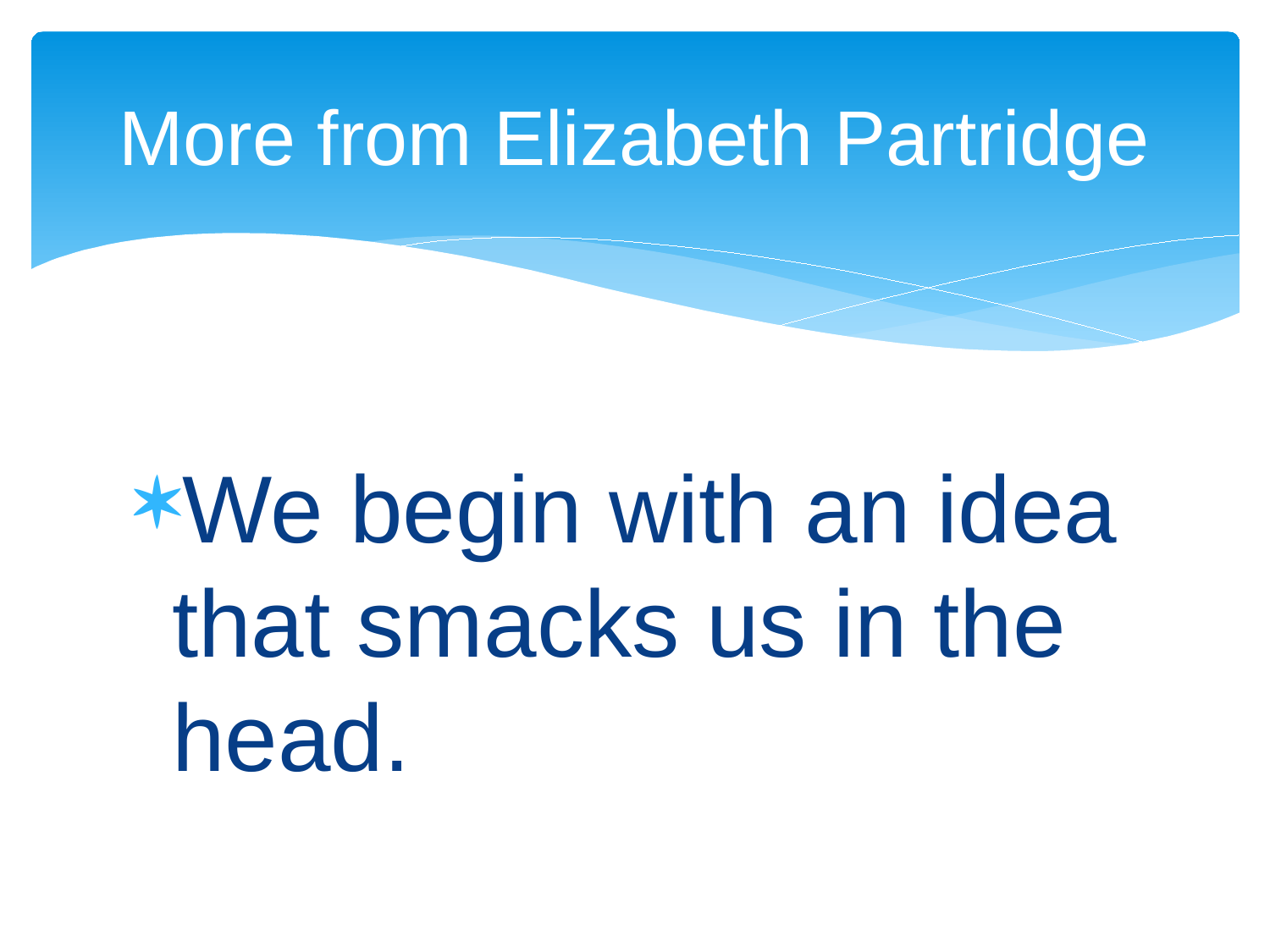

# More from Elizabeth Partridge

We begin with an idea that smacks us in the head.